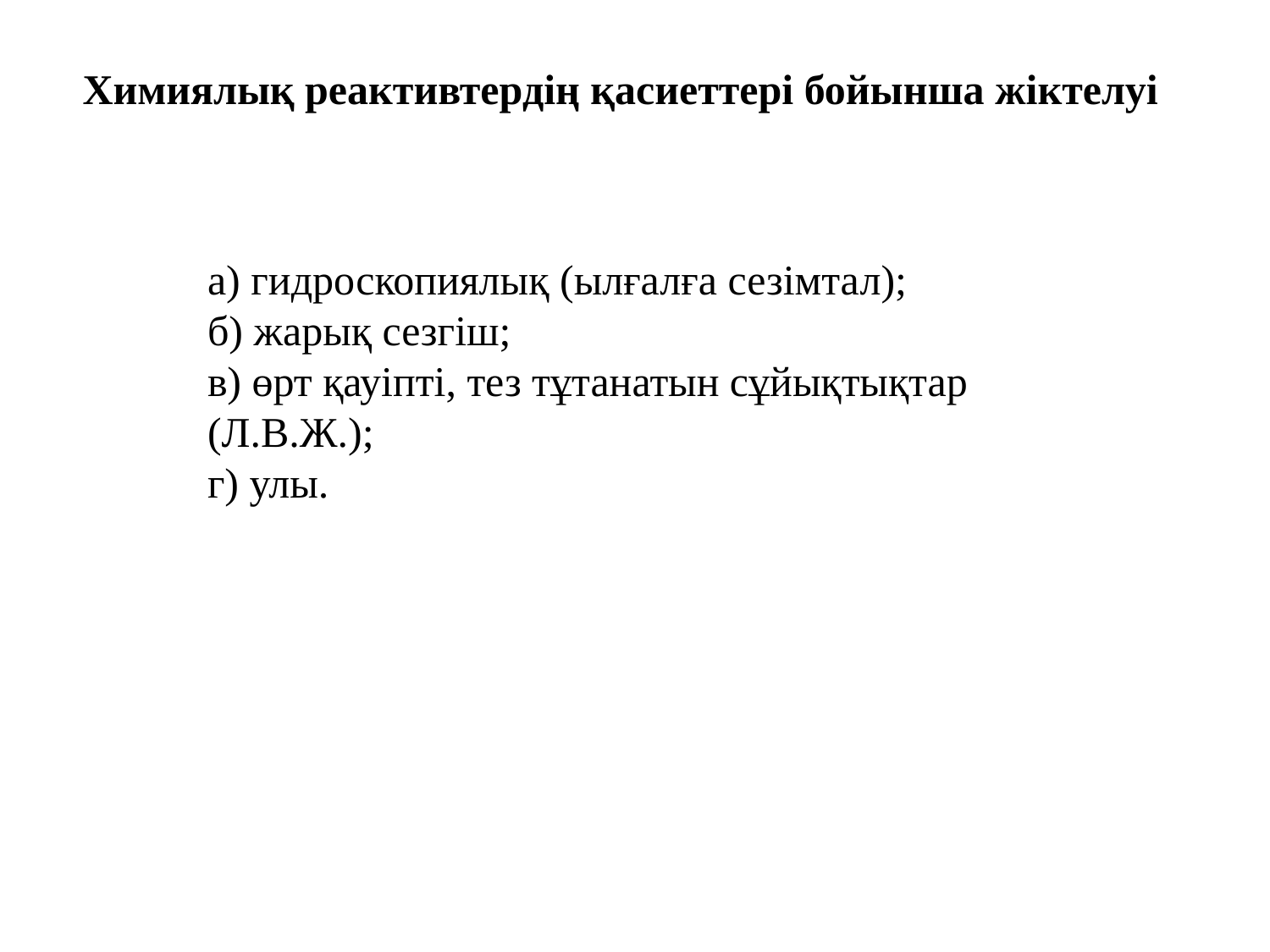

Химиялық реактивтердің қасиеттері бойынша жіктелуі
а) гидроскопиялық (ылғалға сезімтал);
б) жарық сезгіш;
в) өрт қауіпті, тез тұтанатын сұйықтықтар (Л.В.Ж.);
г) улы.